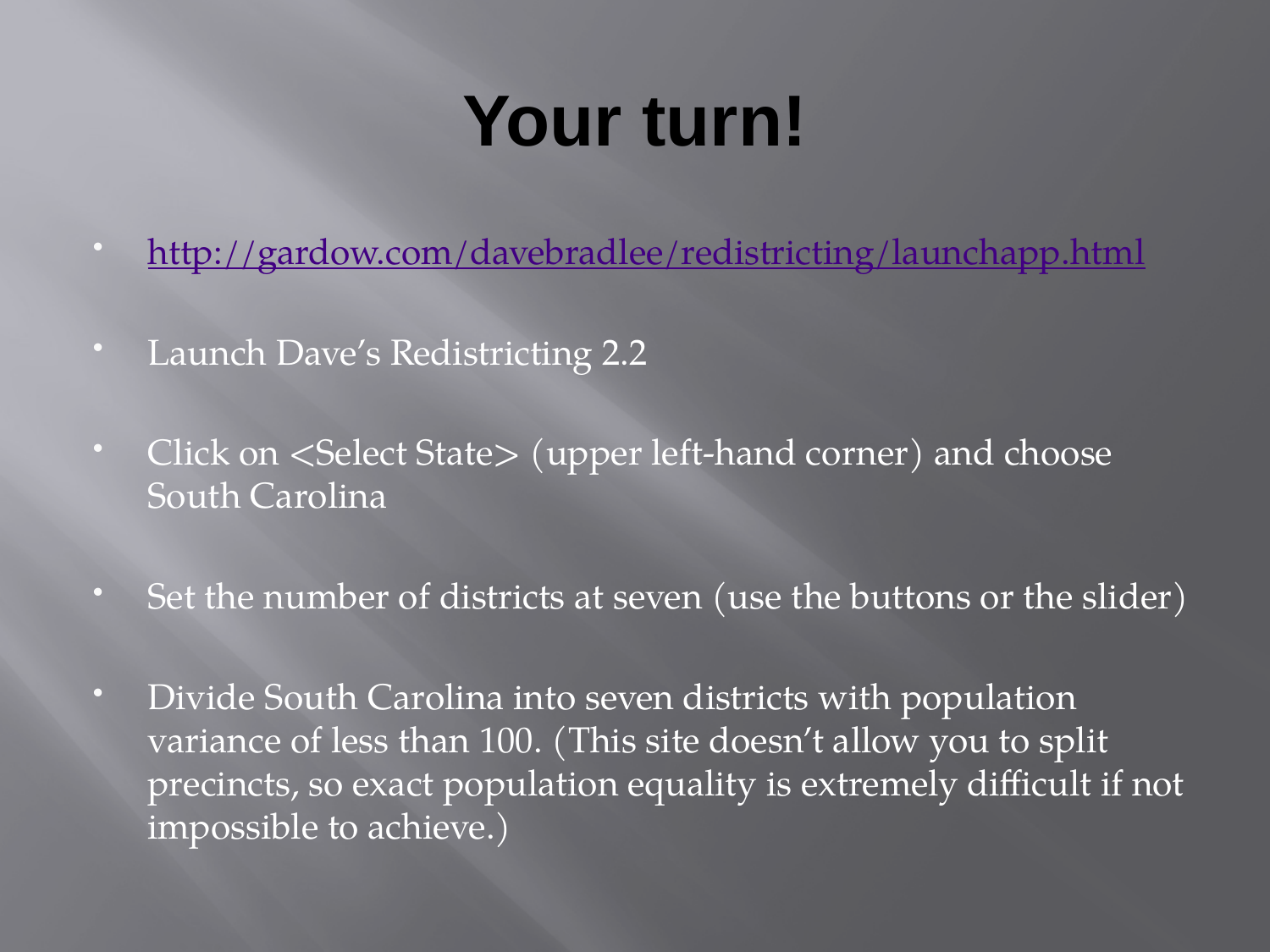

# Your turn!
http://gardow.com/davebradlee/redistricting/launchapp.html

Launch Dave’s Redistricting 2.2

Click on <Select State> (upper left-hand corner) and choose South Carolina

Set the number of districts at seven (use the buttons or the slider)

Divide South Carolina into seven districts with population variance of less than 100. (This site doesn’t allow you to split precincts, so exact population equality is extremely difficult if not impossible to achieve.)